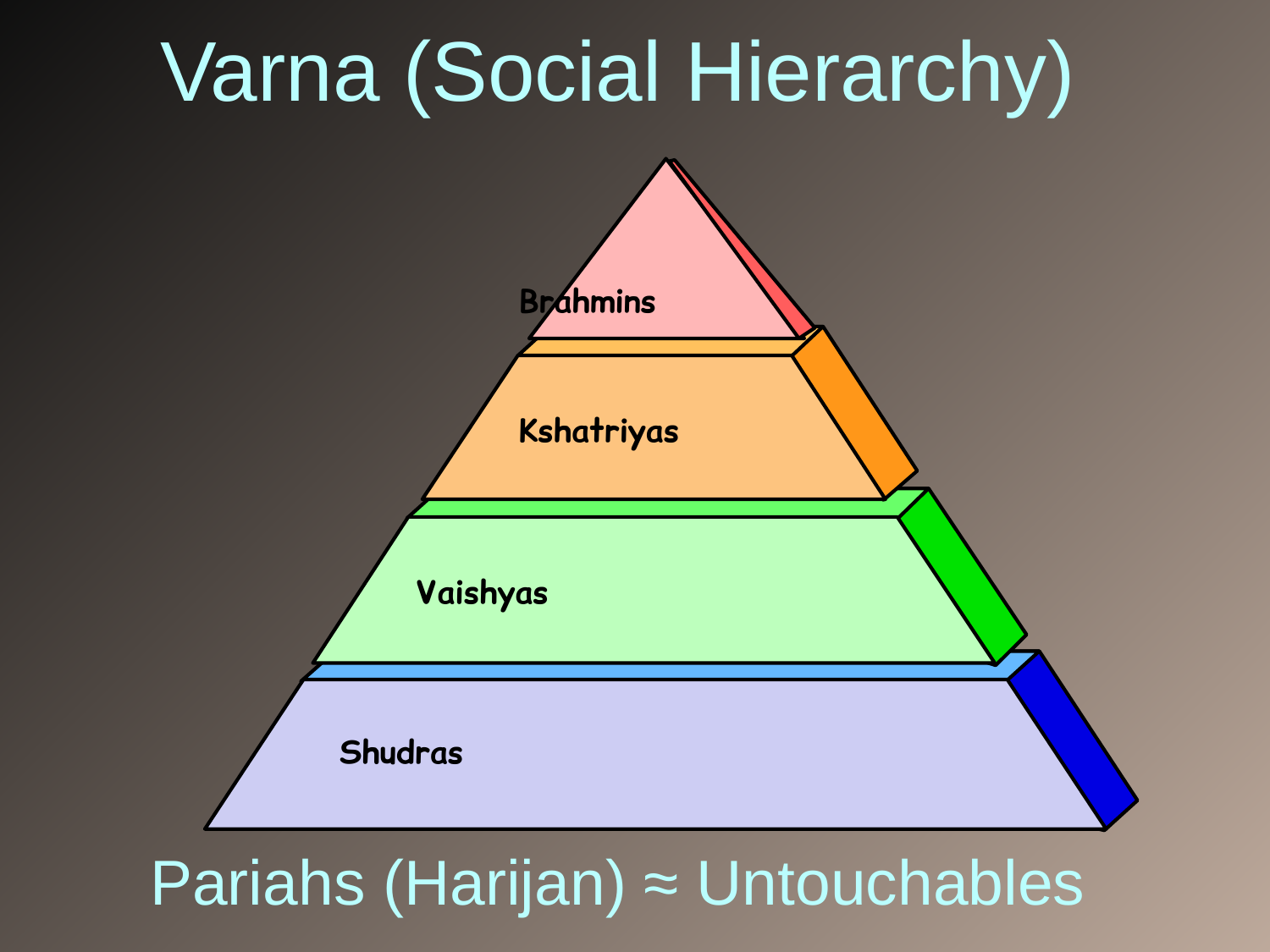

Varna (Social Hierarchy)

Brahmins

Kshatriyas

Vaishyas

Shudras
Pariahs (Harijan) ≈ Untouchables